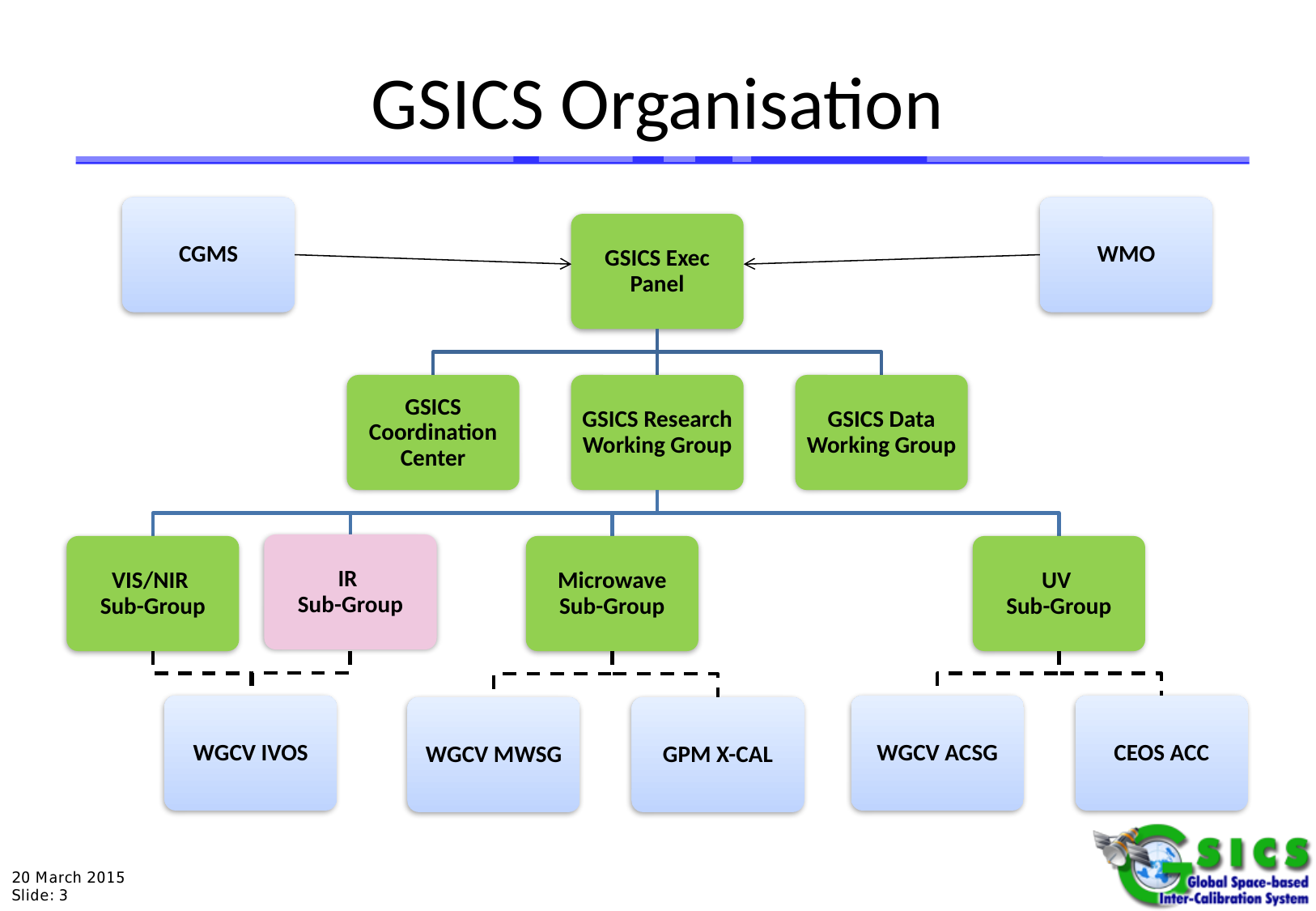

# GSICS Organisation

CGMS

WMO
GSICS Exec Panel
GSICS Coordination Center
GSICS Research Working Group
VIS/NIR
Sub-Group
WGCV IVOS
Microwave Sub-Group
WGCV MWSG
GPM X-CAL
UV
Sub-Group
WGCV ACSG
CEOS ACC
IR
Sub-Group
GSICS Data Working Group